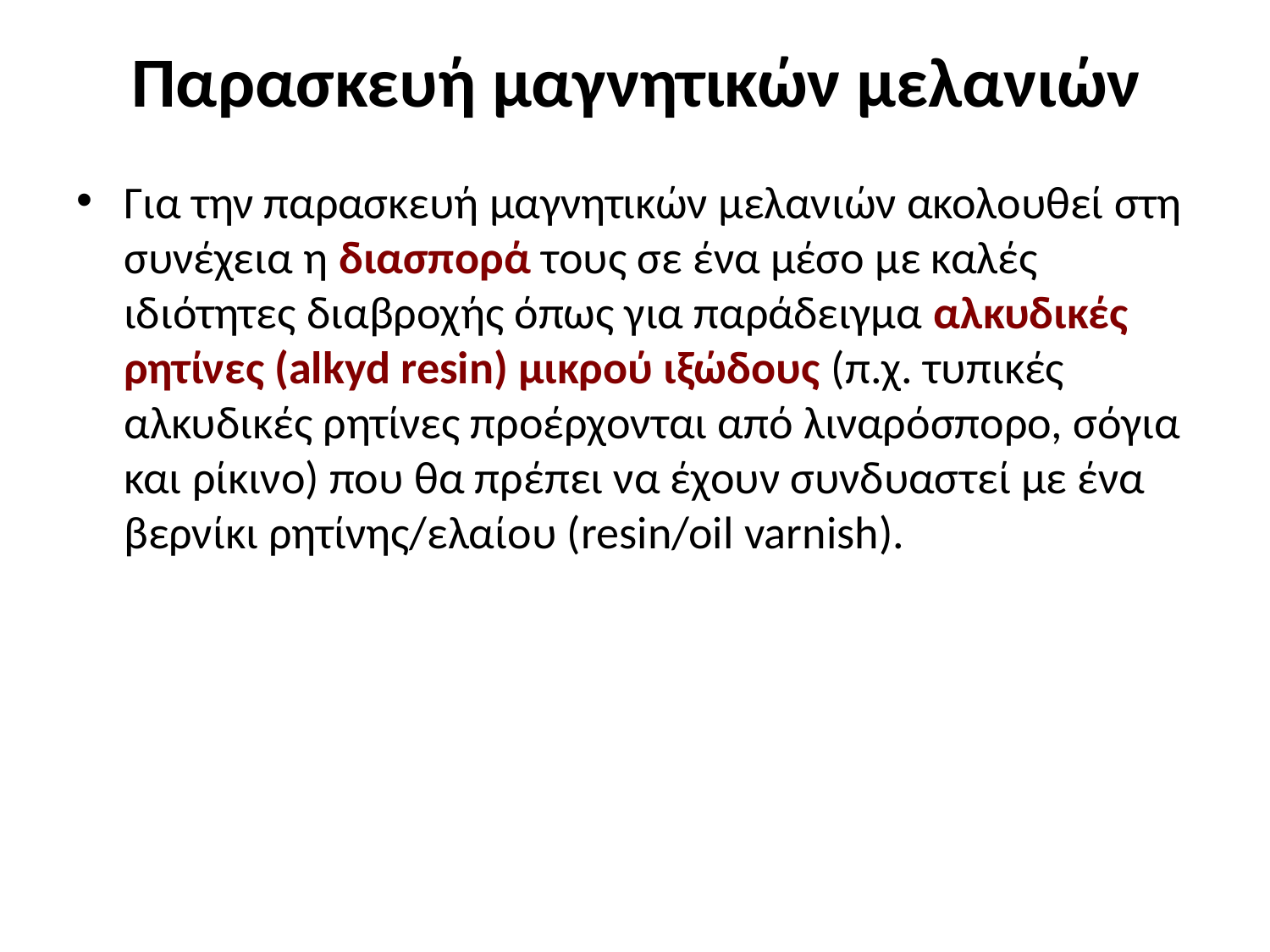

# Παρασκευή μαγνητικών μελανιών
Για την παρασκευή μαγνητικών μελανιών ακολουθεί στη συνέχεια η διασπορά τους σε ένα μέσο με καλές ιδιότητες διαβροχής όπως για παράδειγμα αλκυδικές ρητίνες (alkyd resin) μικρού ιξώδους (π.χ. τυπικές αλκυδικές ρητίνες προέρχονται από λιναρόσπορο, σόγια και ρίκινο) που θα πρέπει να έχουν συνδυαστεί με ένα βερνίκι ρητίνης/ελαίου (resin/oil varnish).